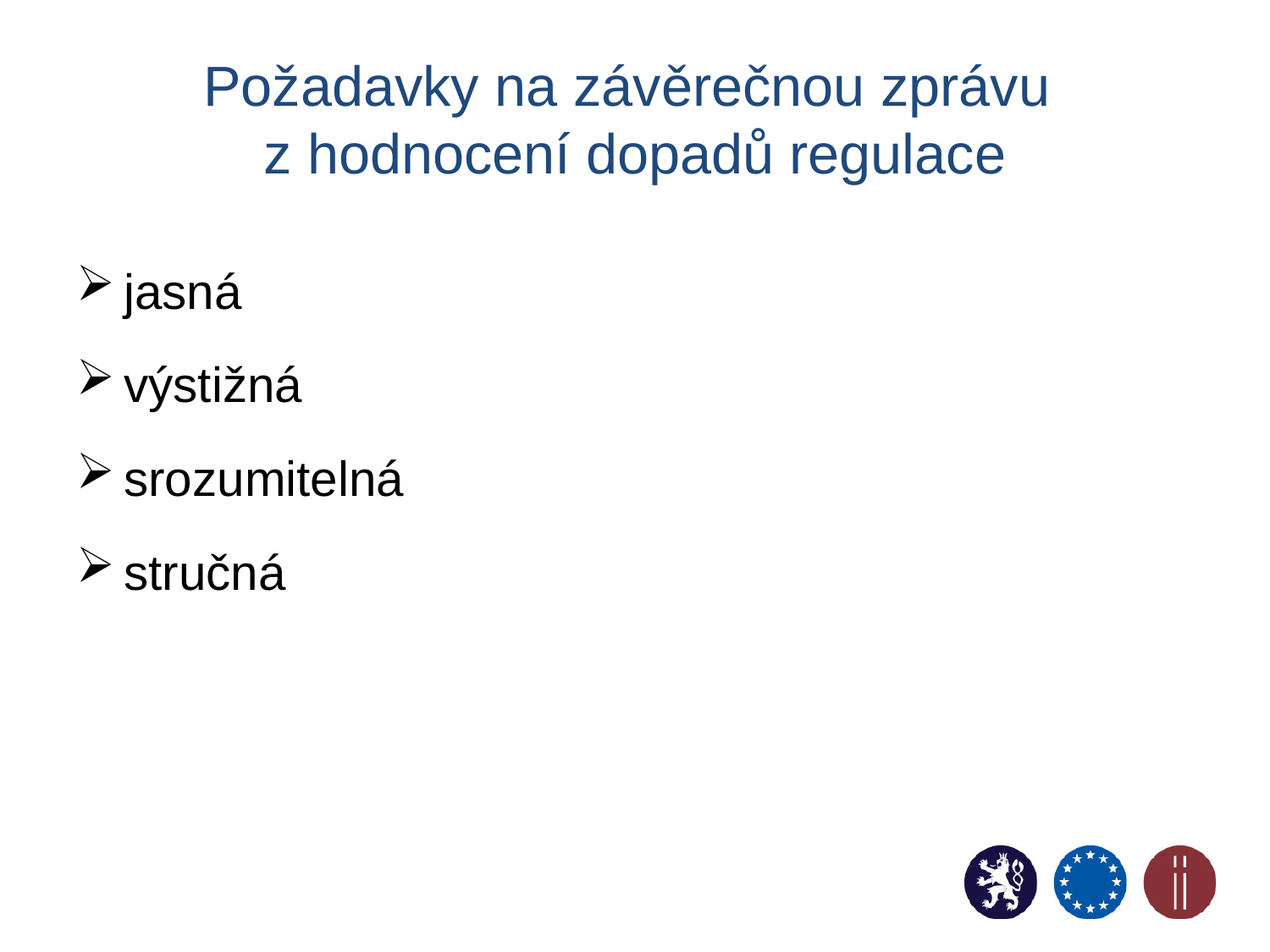

# Požadavky na závěrečnou zprávu z hodnocení dopadů regulace

jasná

výstižná

srozumitelná

stručná